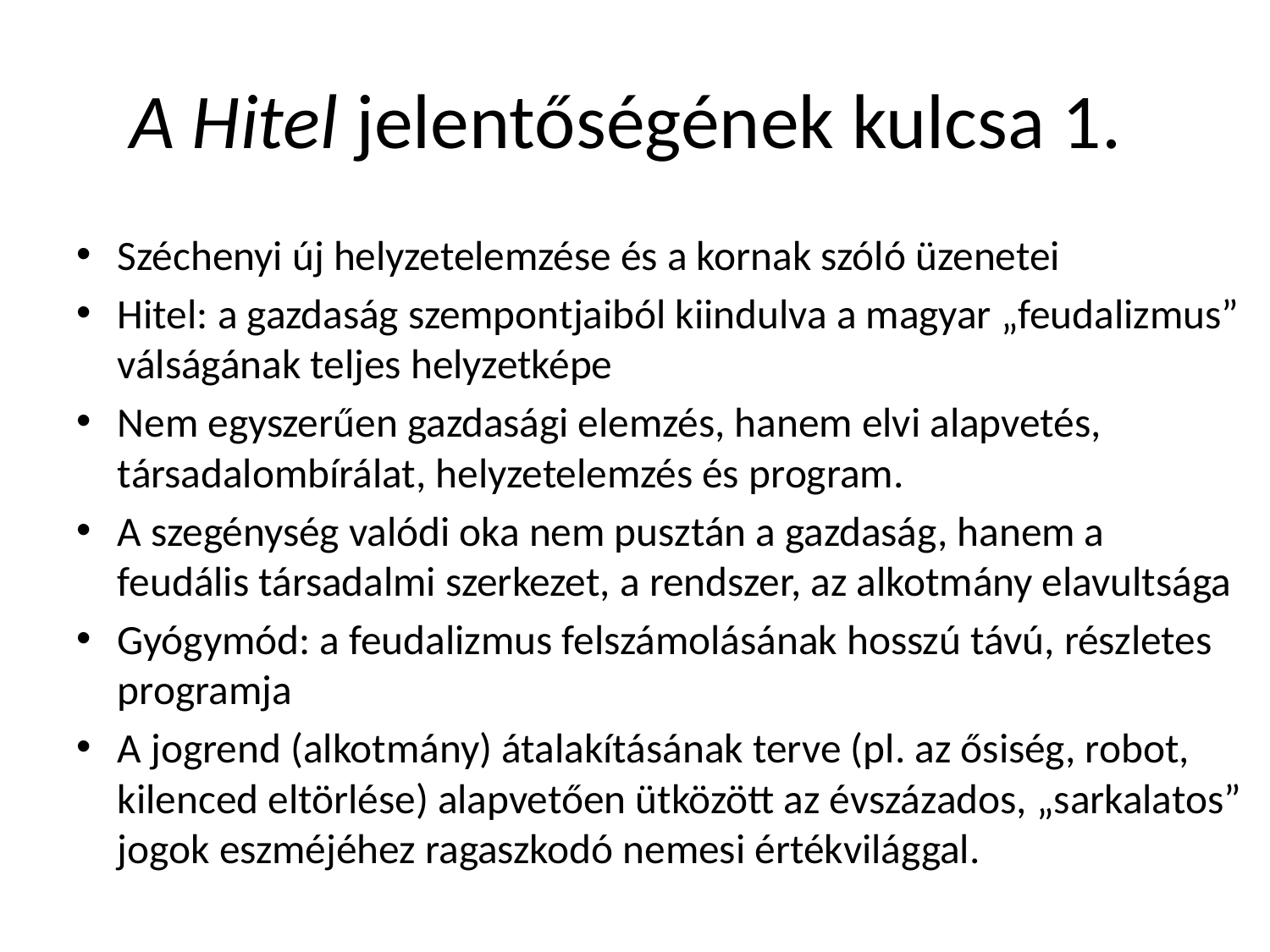

# A Hitel jelentőségének kulcsa 1.
Széchenyi új helyzetelemzése és a kornak szóló üzenetei
Hitel: a gazdaság szempontjaiból kiindulva a magyar „feudalizmus” válságának teljes helyzetképe
Nem egyszerűen gazdasági elemzés, hanem elvi alapvetés, társadalombírálat, helyzetelemzés és program.
A szegénység valódi oka nem pusztán a gazdaság, hanem a feudális társadalmi szerkezet, a rendszer, az alkotmány elavultsága
Gyógymód: a feudalizmus felszámolásának hosszú távú, részletes programja
A jogrend (alkotmány) átalakításának terve (pl. az ősiség, robot, kilenced eltörlése) alapvetően ütközött az évszázados, „sarkalatos” jogok eszméjéhez ragaszkodó nemesi értékvilággal.